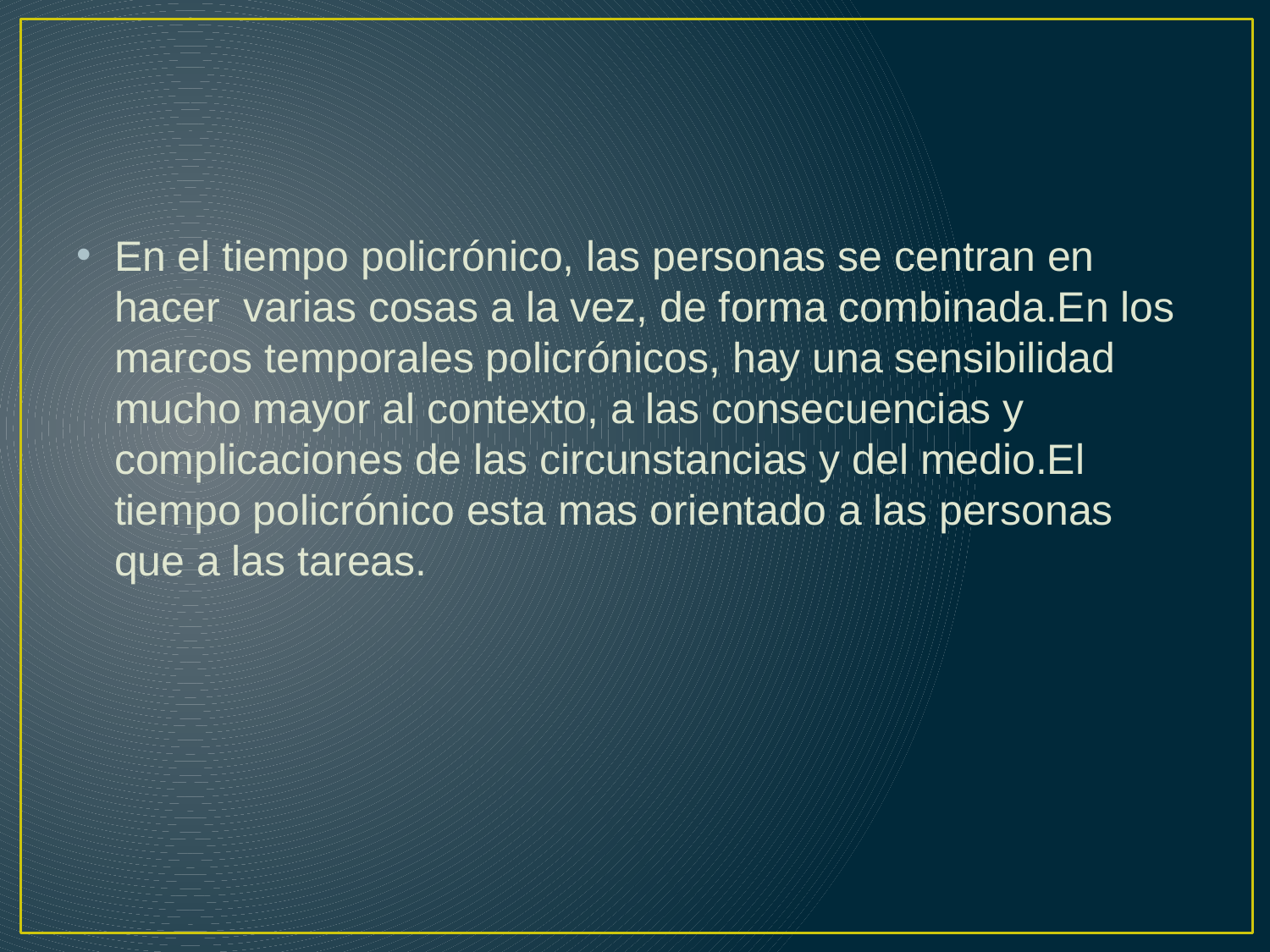

#
En el tiempo policrónico, las personas se centran en hacer  varias cosas a la vez, de forma combinada.En los marcos temporales policrónicos, hay una sensibilidad mucho mayor al contexto, a las consecuencias y complicaciones de las circunstancias y del medio.El tiempo policrónico esta mas orientado a las personas que a las tareas.